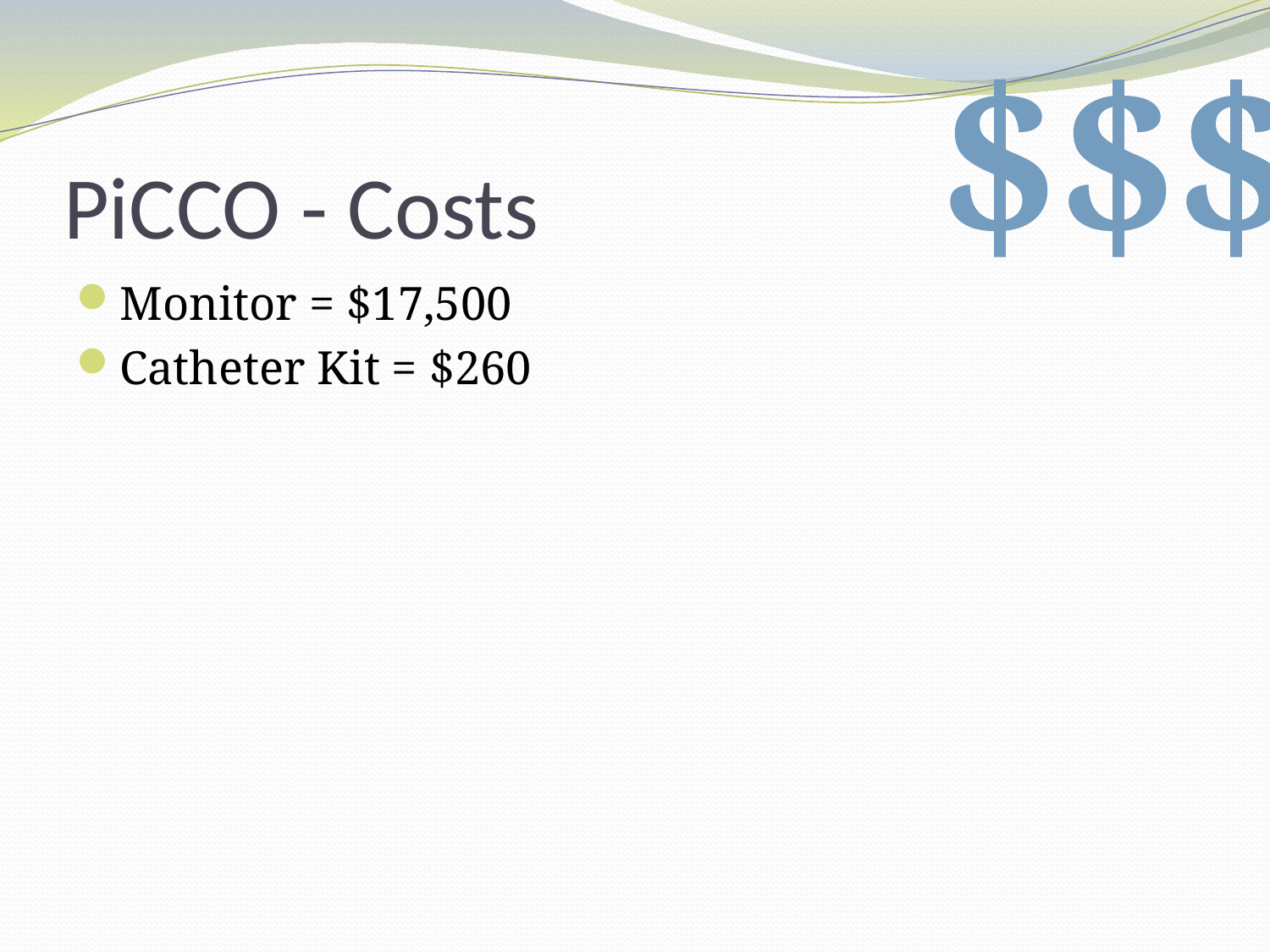

$$$
# PiCCO - Costs
Monitor = $17,500
Catheter Kit = $260